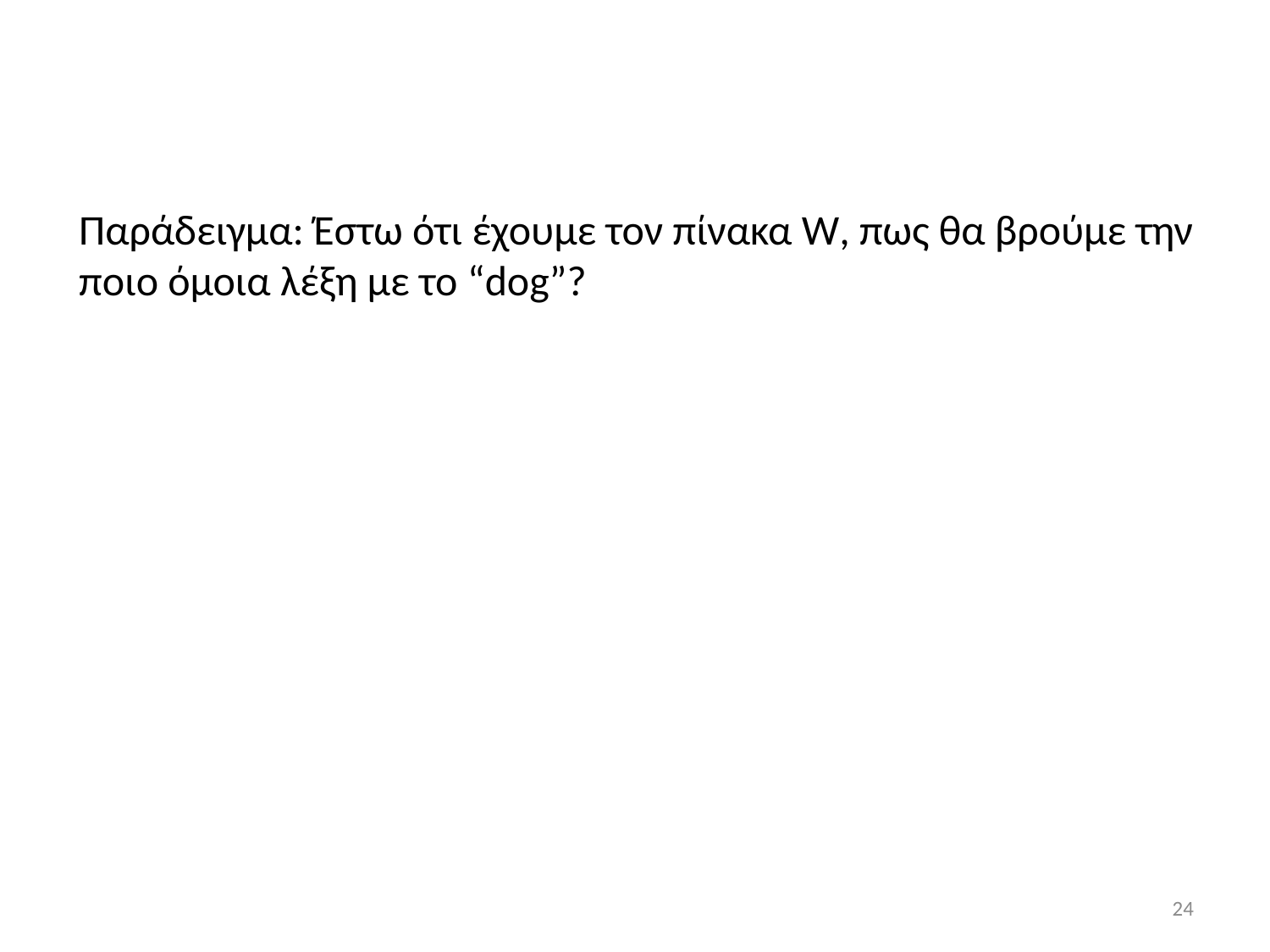

Παράδειγμα: Έστω ότι έχουμε τον πίνακα W, πως θα βρούμε την ποιο όμοια λέξη με το “dog”?

24